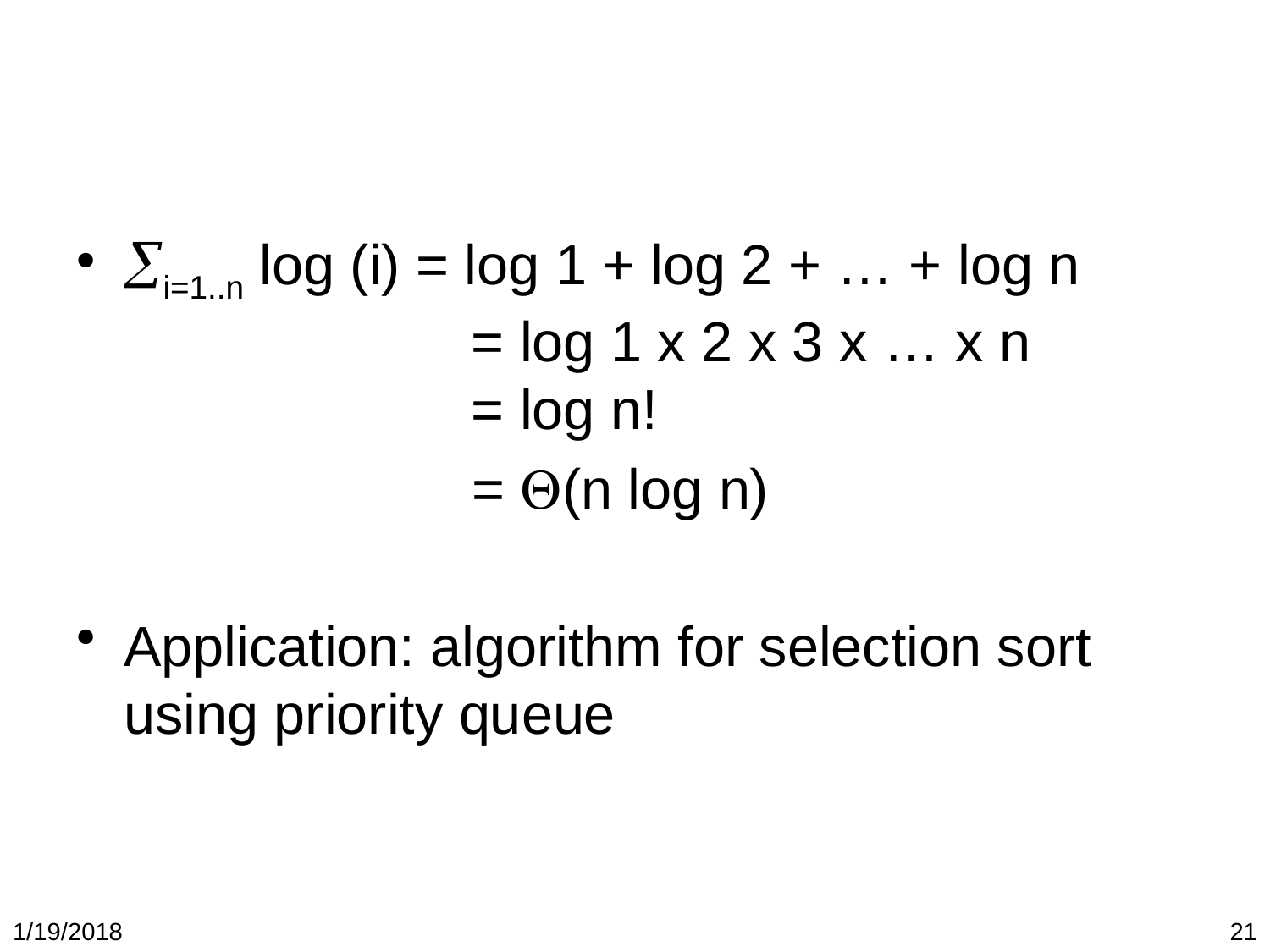

#
∑i=1..n log (i) = log 1 + log 2 + … + log n
		      = log 1 x 2 x 3 x … x n
		      = log n!
			      = Θ(n log n)

Application: algorithm for selection sort using priority queue
1/19/2018
21